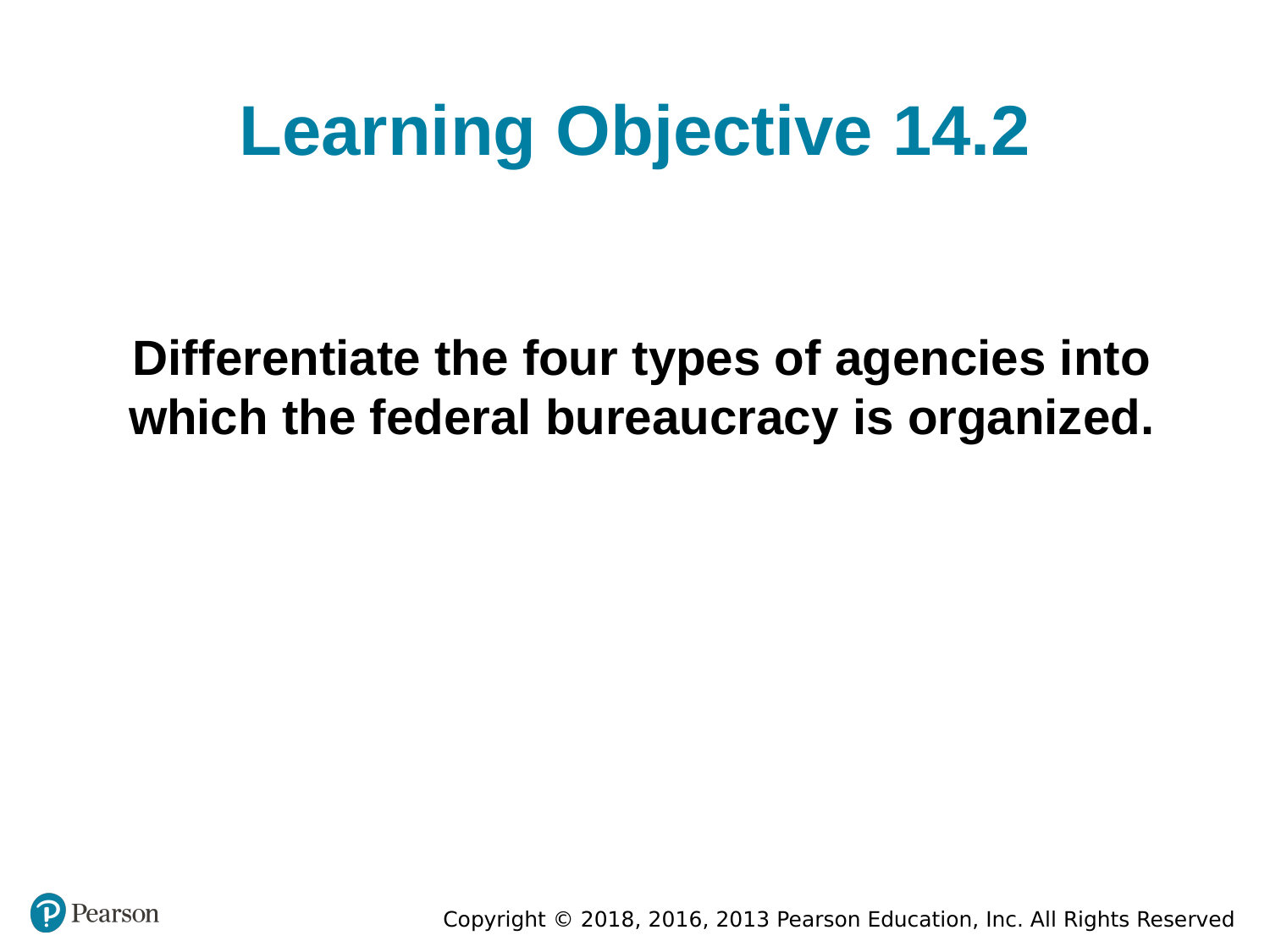

# Learning Objective 14.2

Differentiate the four types of agencies into which the federal bureaucracy is organized.